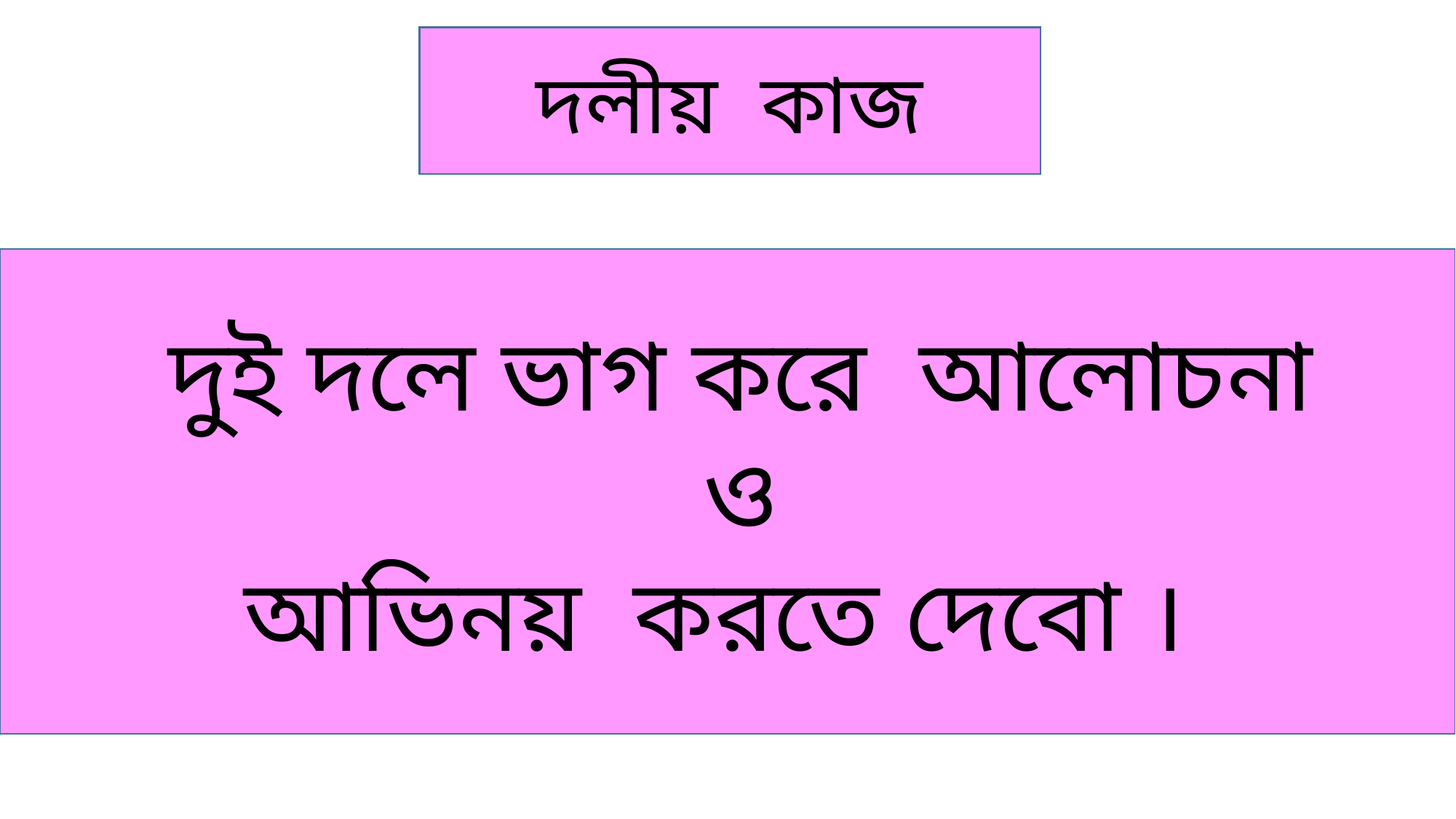

দলীয়  কাজ
 দুই দলে ভাগ করে  আলোচনা
 ও
 আভিনয়  করতে দেবো ।